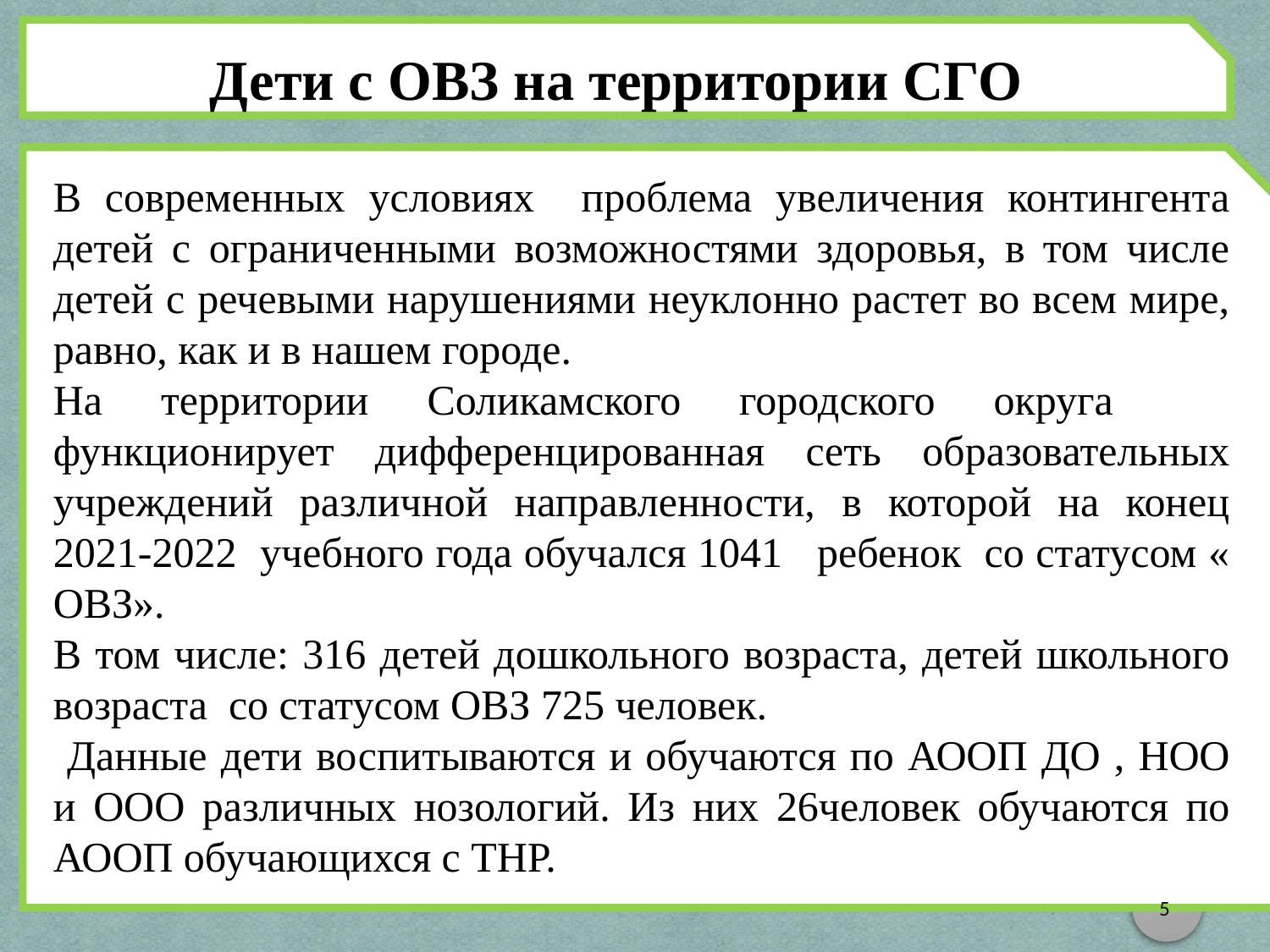

Дети с ОВЗ на территории СГО

В современных условиях  проблема увеличения контингента детей с ограниченными возможностями здоровья, в том числе детей с речевыми нарушениями неуклонно растет во всем мире, равно, как и в нашем городе.
На территории Соликамского городского округа   функционирует дифференцированная сеть образовательных учреждений различной направленности, в которой на конец 2021-2022  учебного года обучался 1041   ребенок  со статусом « ОВЗ».
В том числе: 316 детей дошкольного возраста, детей школьного возраста  со статусом ОВЗ 725 человек.
 Данные дети воспитываются и обучаются по АООП ДО , НОО и ООО различных нозологий. Из них 26человек обучаются по АООП обучающихся с ТНР.

5